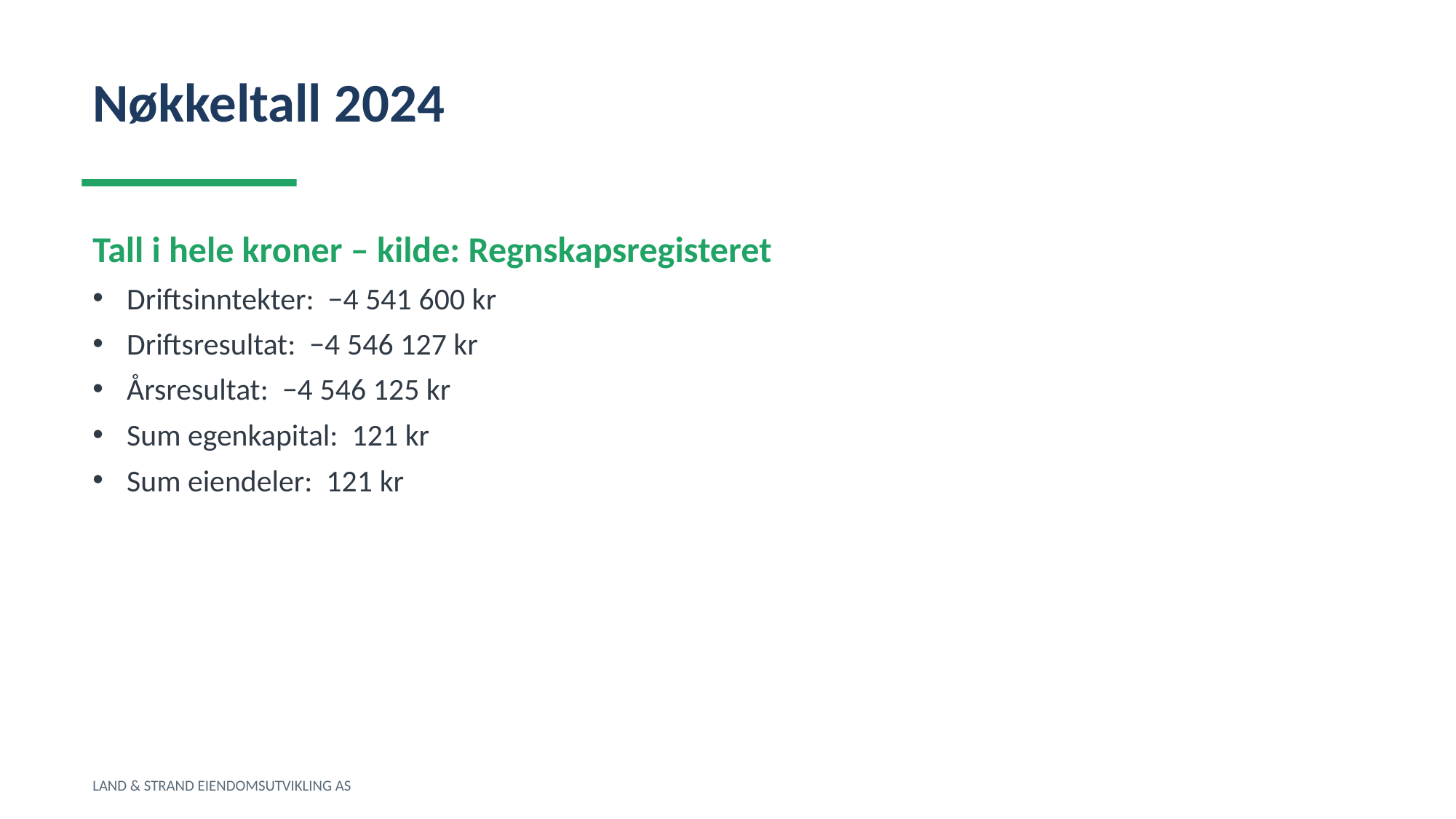

Nøkkeltall 2024

Tall i hele kroner – kilde: Regnskapsregisteret
Driftsinntekter:  −4 541 600 kr
Driftsresultat:  −4 546 127 kr
Årsresultat:  −4 546 125 kr
Sum egenkapital:  121 kr
Sum eiendeler:  121 kr
LAND & STRAND EIENDOMSUTVIKLING AS